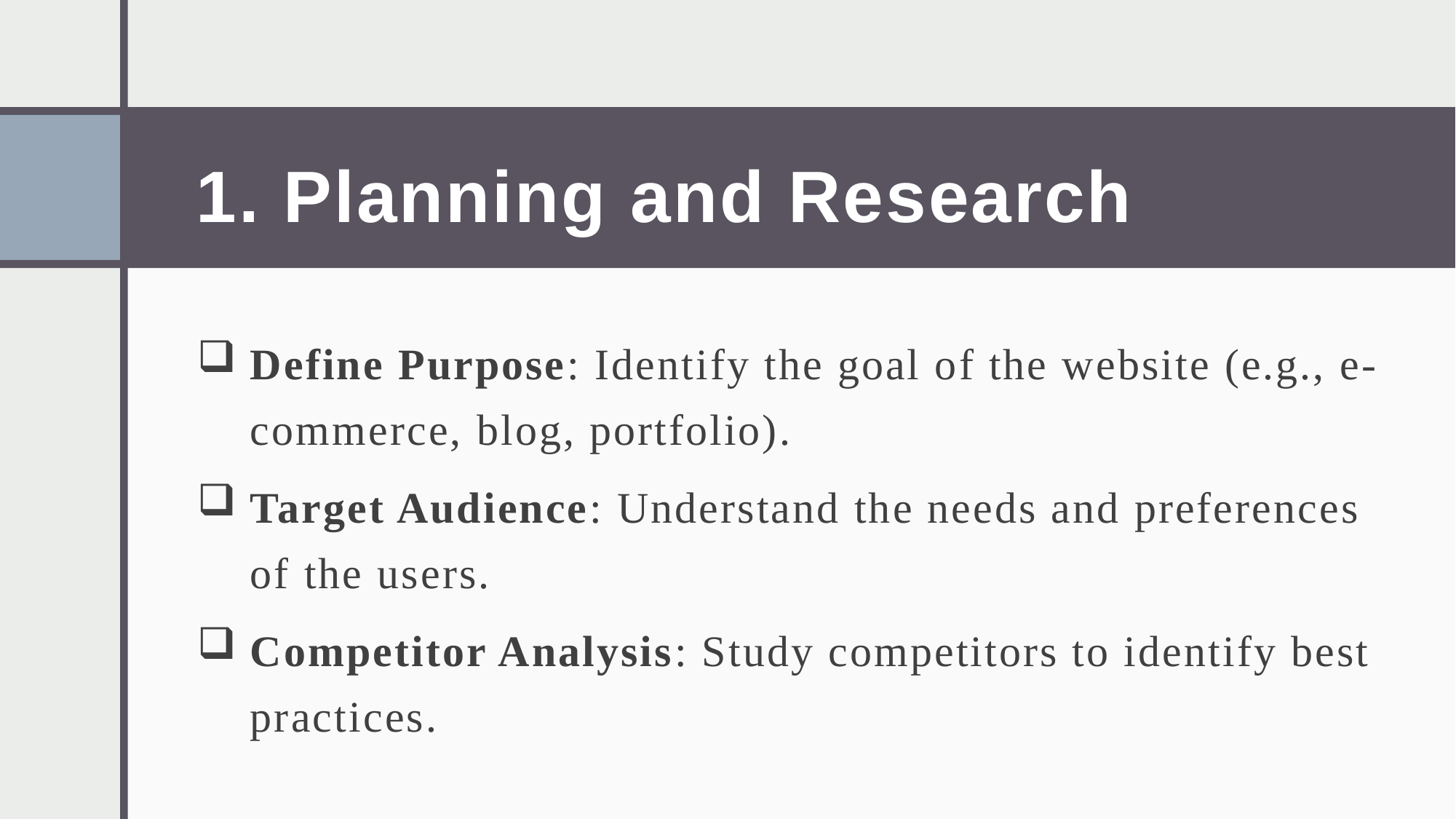

# 1. Planning and Research
Define Purpose: Identify the goal of the website (e.g., e-commerce, blog, portfolio).
Target Audience: Understand the needs and preferences of the users.
Competitor Analysis: Study competitors to identify best practices.